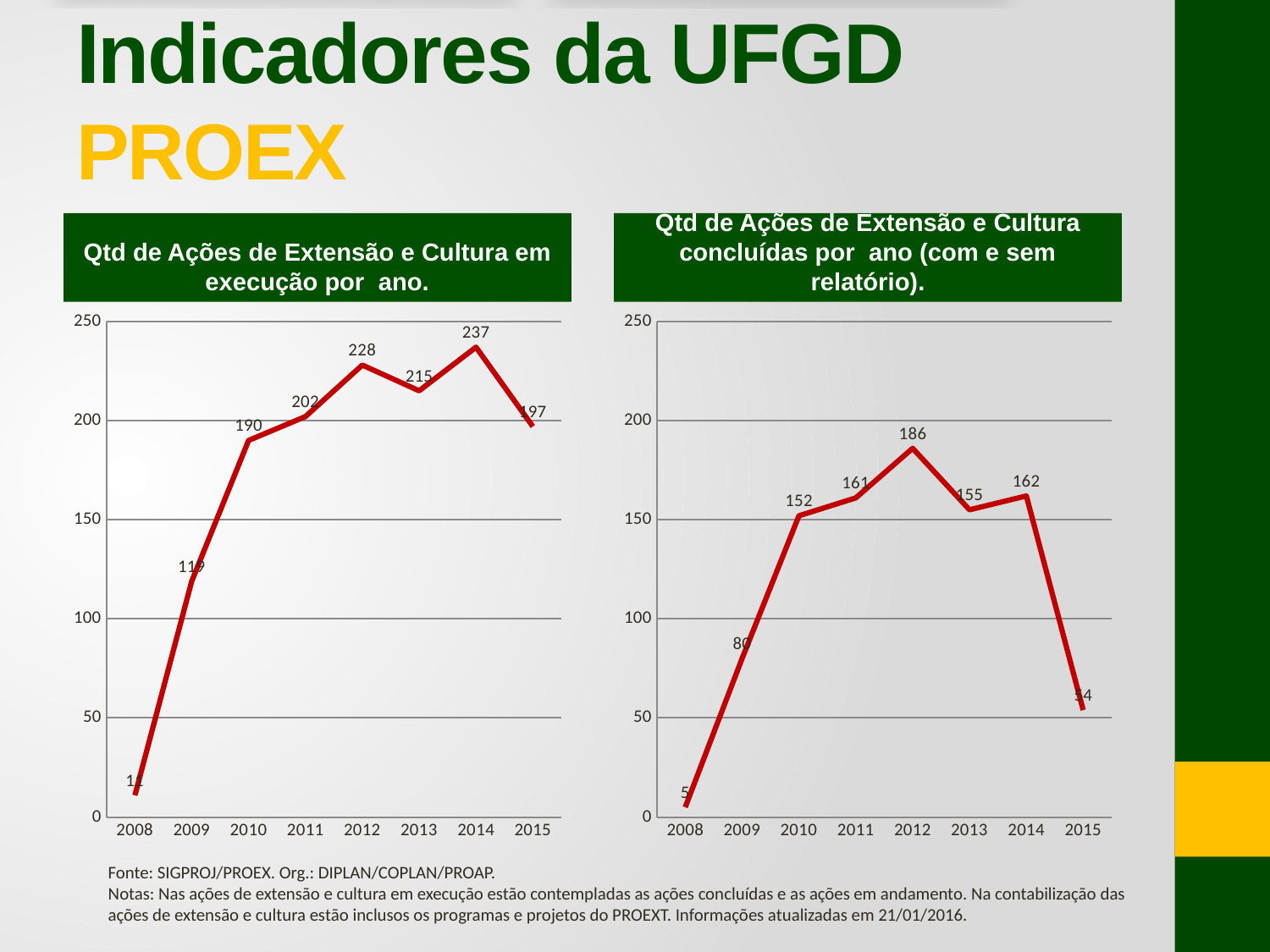

# Indicadores da UFGD PROEX
Qtd de Ações de Extensão e Cultura em execução por  ano.
Qtd de Ações de Extensão e Cultura concluídas por  ano (com e sem relatório).

### Chart

| Category | Ações de extensão e cultura |
|---|---|
| 2008 | 11.0 |
| 2009 | 119.0 |
| 2010 | 190.0 |
| 2011 | 202.0 |
| 2012 | 228.0 |
| 2013 | 215.0 |
| 2014 | 237.0 |
| 2015 | 197.0 |

### Chart

| Category | Ações de extensão e cultura |
|---|---|
| 2008 | 5.0 |
| 2009 | 80.0 |
| 2010 | 152.0 |
| 2011 | 161.0 |
| 2012 | 186.0 |
| 2013 | 155.0 |
| 2014 | 162.0 |
| 2015 | 54.0 |
Fonte: SIGPROJ/PROEX. Org.: DIPLAN/COPLAN/PROAP.
Notas: Nas ações de extensão e cultura em execução estão contempladas as ações concluídas e as ações em andamento. Na contabilização das ações de extensão e cultura estão inclusos os programas e projetos do PROEXT. Informações atualizadas em 21/01/2016.